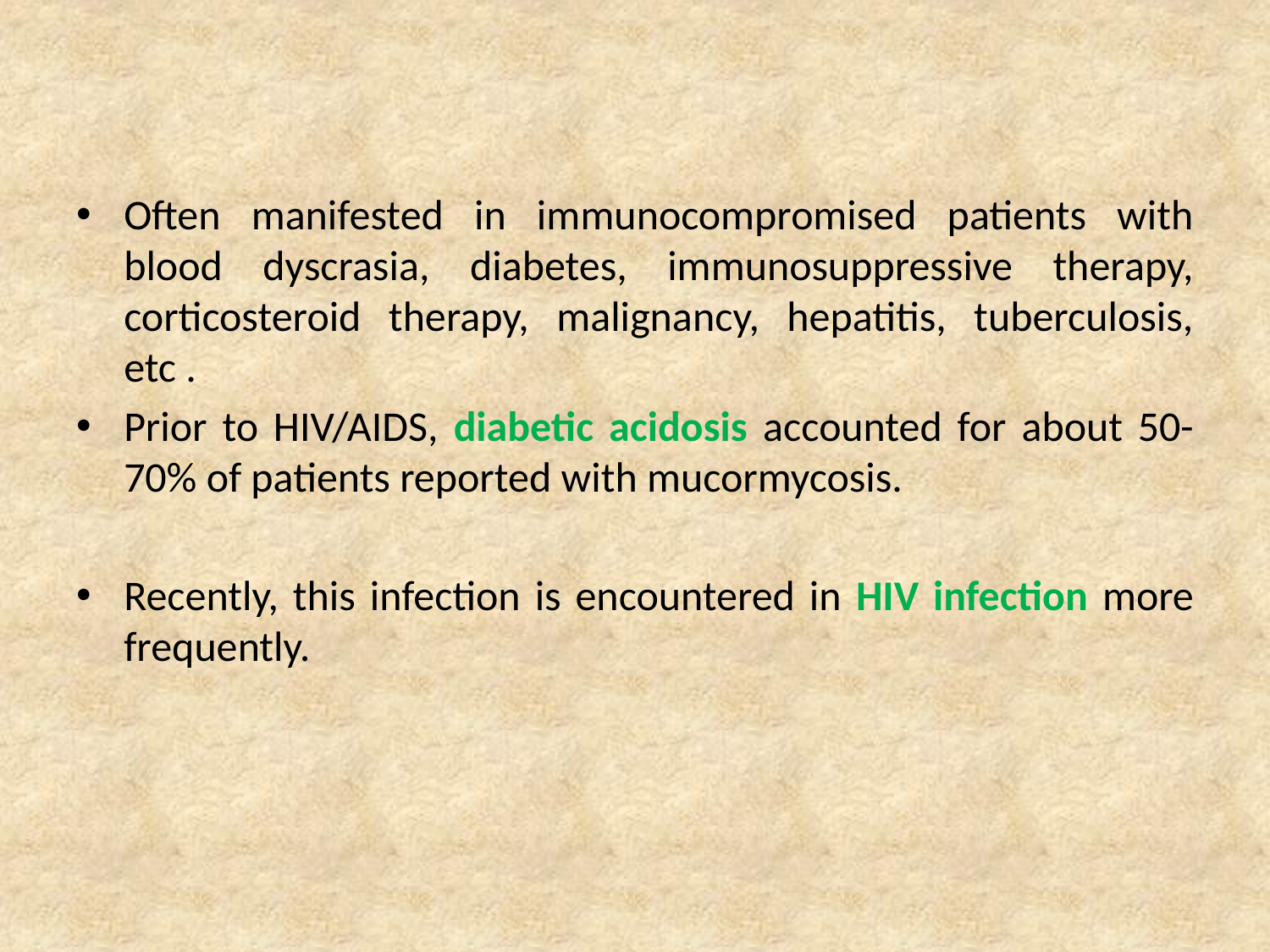

Often manifested in immunocompromised patients with blood dyscrasia, diabetes, immunosuppressive therapy, corticosteroid therapy, malignancy, hepatitis, tuberculosis, etc .
Prior to HIV/AIDS, diabetic acidosis accounted for about 50-70% of patients reported with mucormycosis.

Recently, this infection is encountered in HIV infection more frequently.